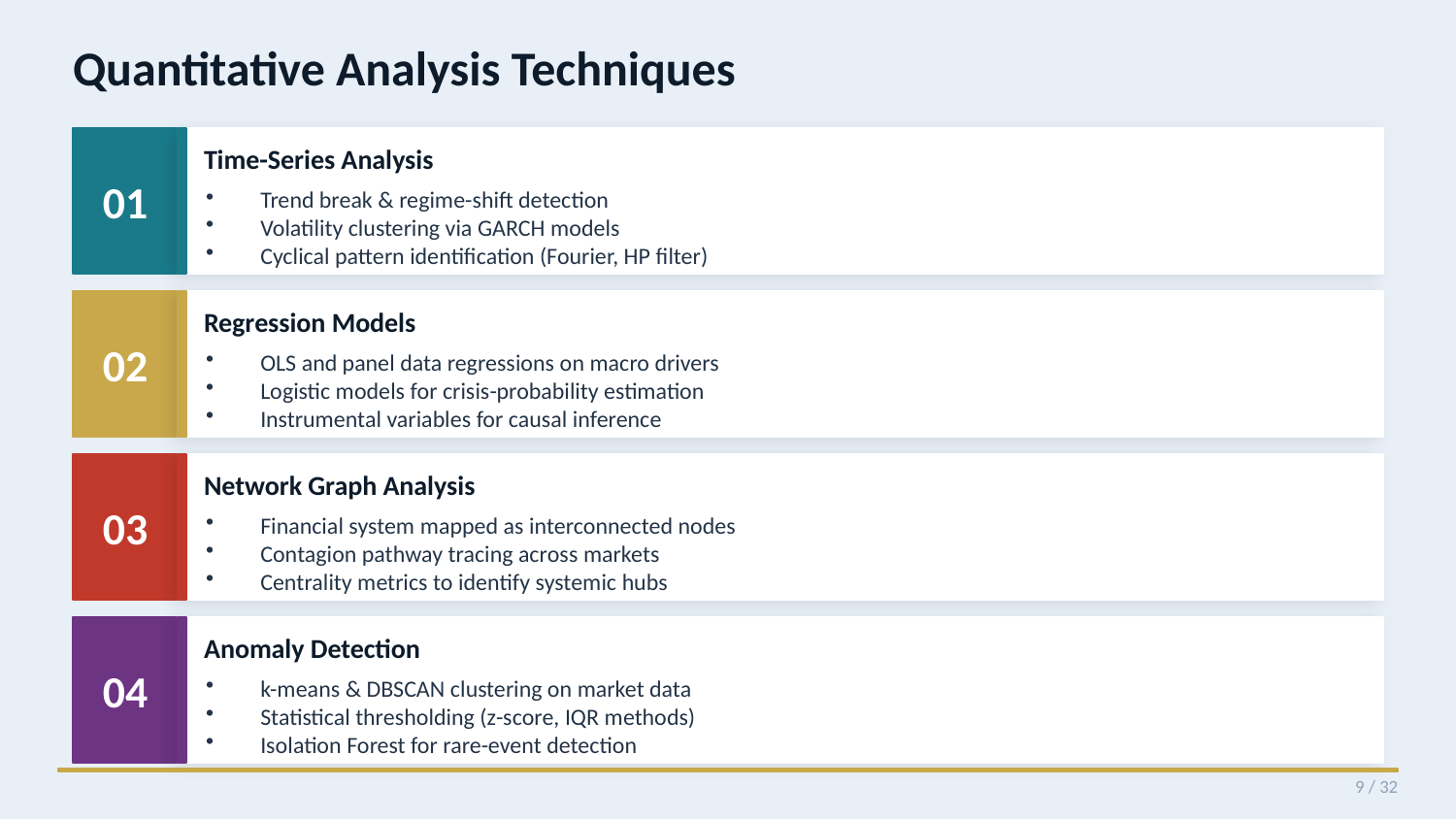

Quantitative Analysis Techniques

01

Time-Series Analysis
Trend break & regime-shift detection
Volatility clustering via GARCH models
Cyclical pattern identification (Fourier, HP filter)

02

Regression Models
OLS and panel data regressions on macro drivers
Logistic models for crisis-probability estimation
Instrumental variables for causal inference

03

Network Graph Analysis
Financial system mapped as interconnected nodes
Contagion pathway tracing across markets
Centrality metrics to identify systemic hubs

04

Anomaly Detection
k-means & DBSCAN clustering on market data
Statistical thresholding (z-score, IQR methods)
Isolation Forest for rare-event detection

9 / 32